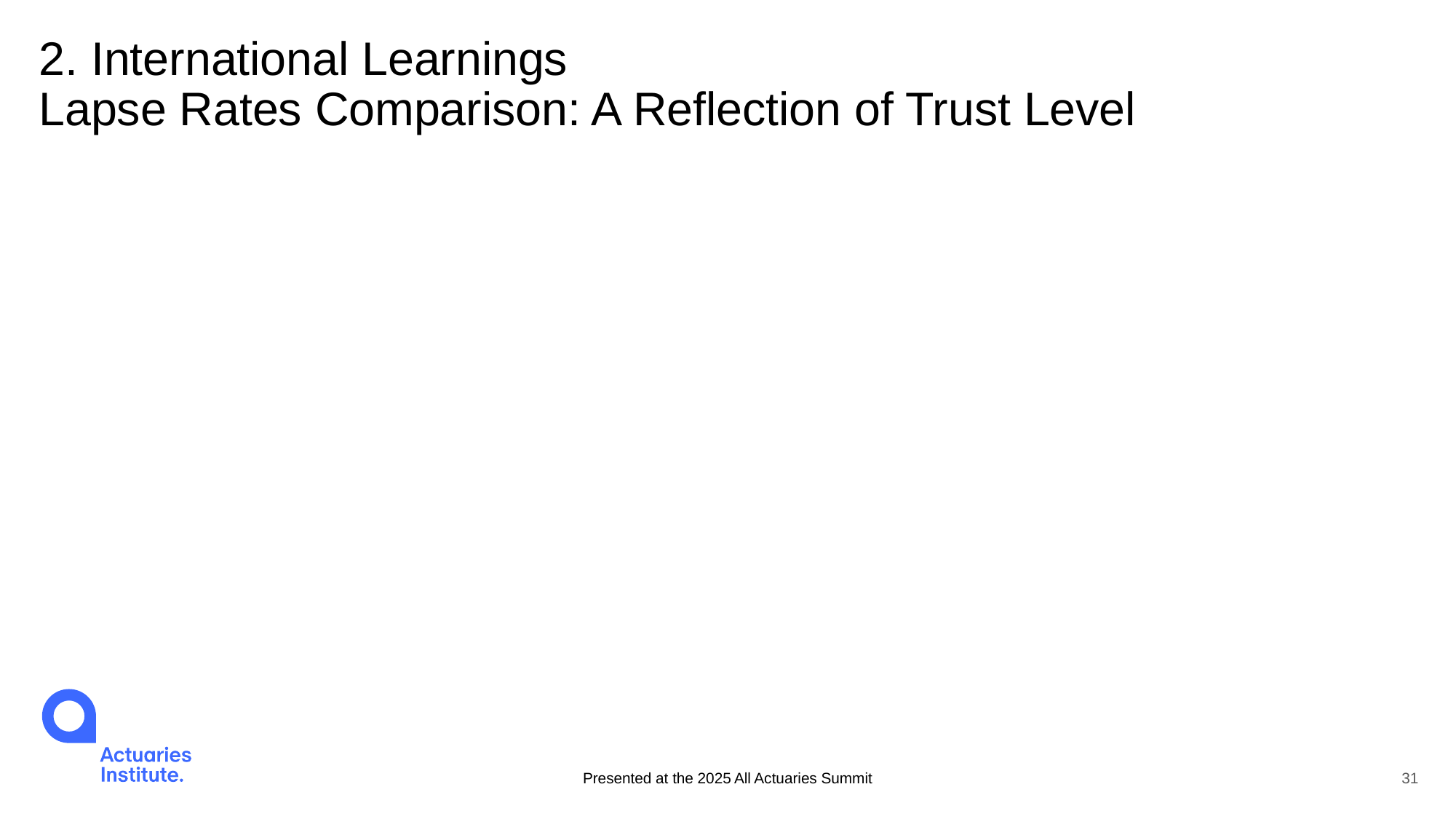

# 2. International Learnings Lapse Rates Comparison: A Reflection of Trust Level
Presented at the 2025 All Actuaries Summit
31